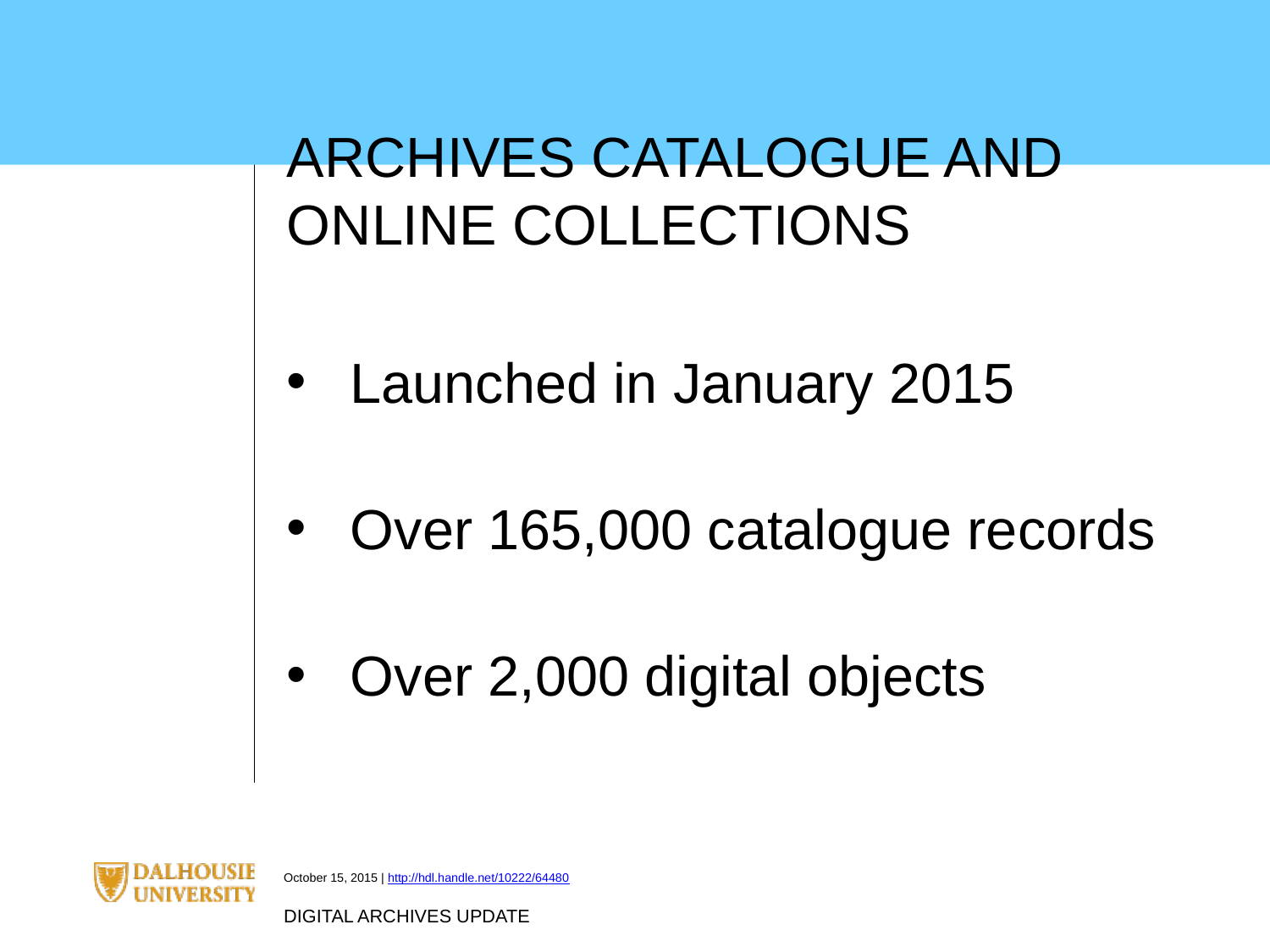

ARCHIVES CATALOGUE AND ONLINE COLLECTIONS

Launched in January 2015
Over 165,000 catalogue records
Over 2,000 digital objects